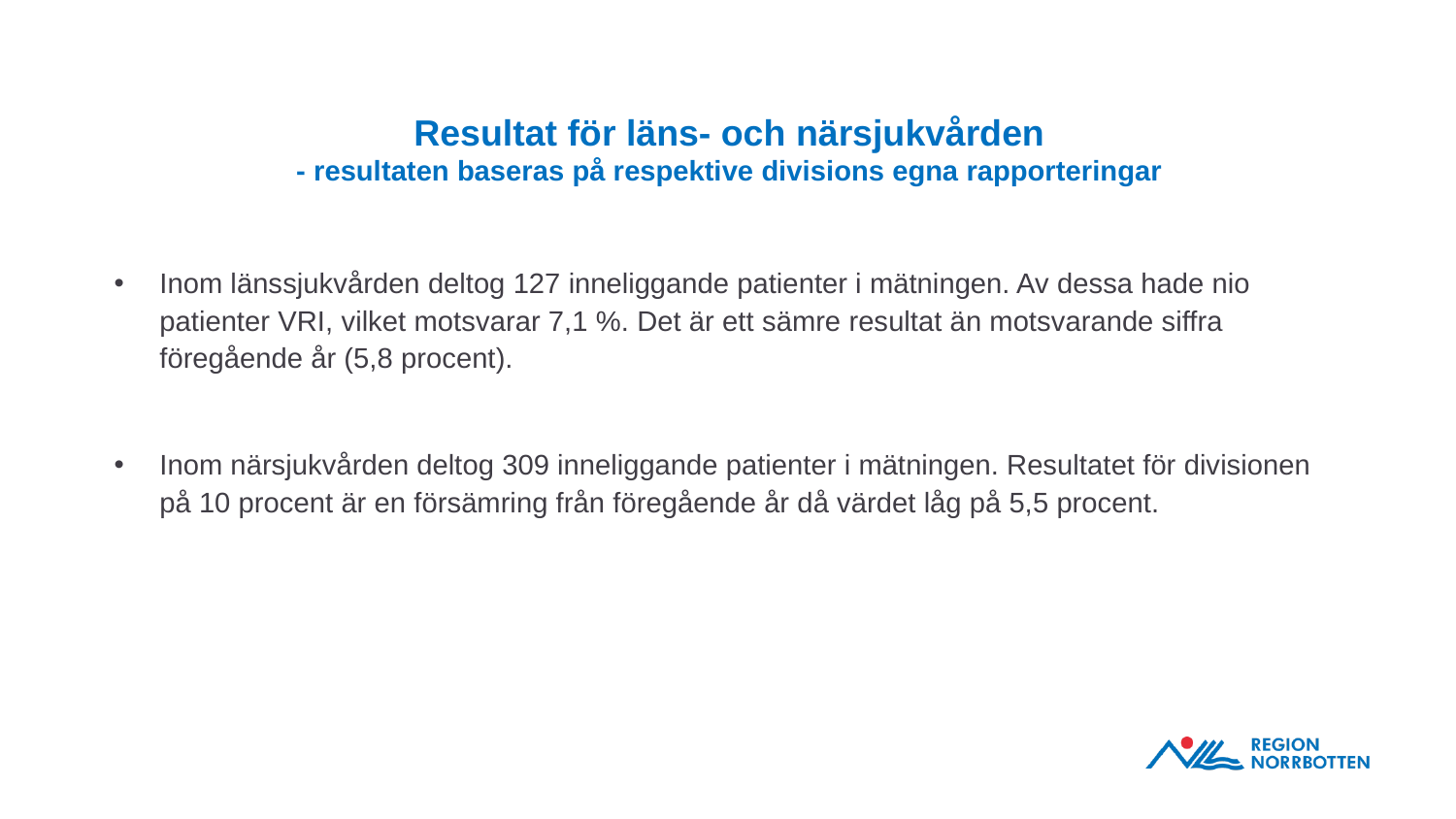

# Resultat för läns- och närsjukvården - resultaten baseras på respektive divisions egna rapporteringar
Inom länssjukvården deltog 127 inneliggande patienter i mätningen. Av dessa hade nio patienter VRI, vilket motsvarar 7,1 %. Det är ett sämre resultat än motsvarande siffra föregående år (5,8 procent).

Inom närsjukvården deltog 309 inneliggande patienter i mätningen. Resultatet för divisionen på 10 procent är en försämring från föregående år då värdet låg på 5,5 procent.